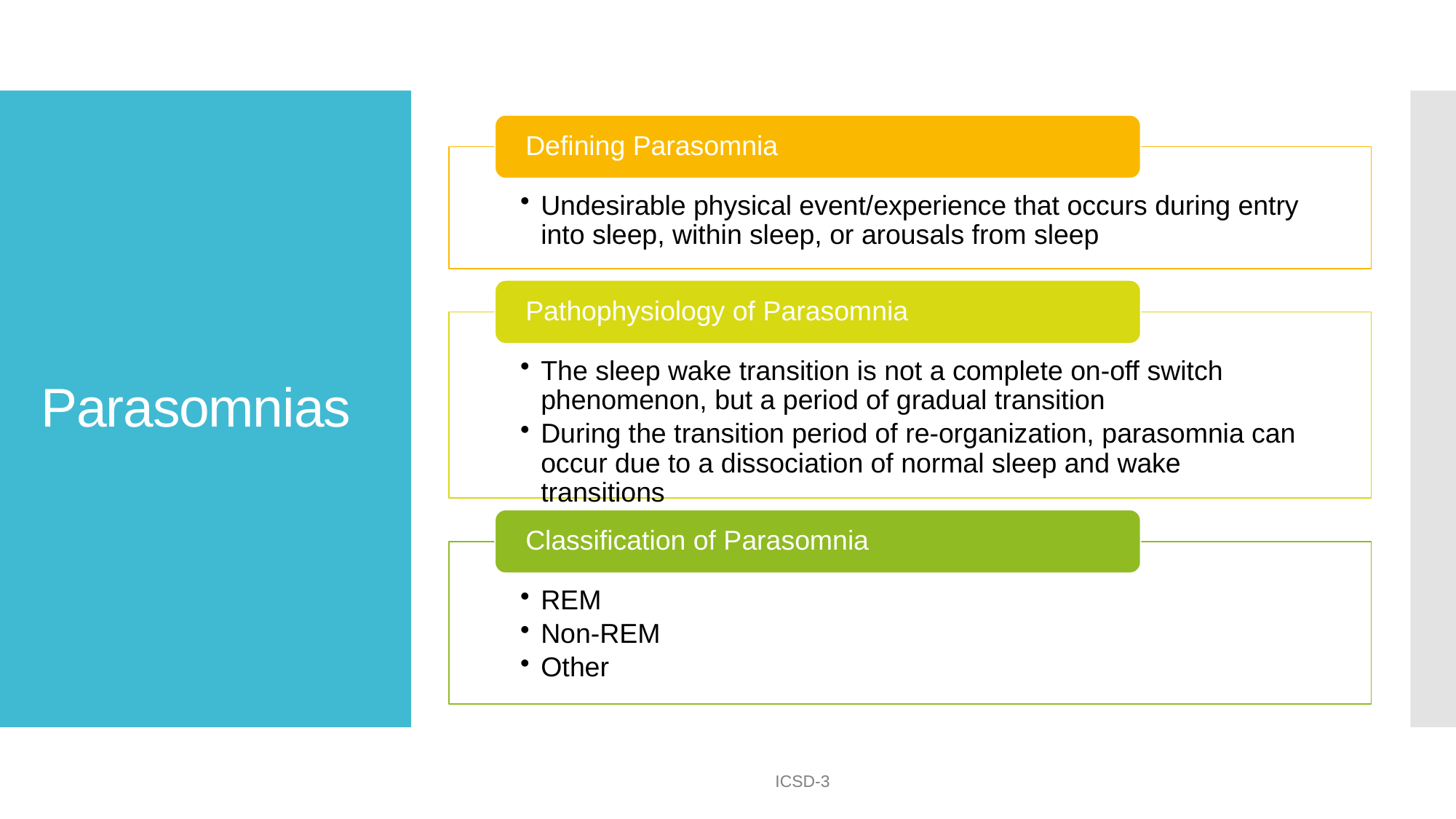

Undesirable physical event/experience that occurs during entry into sleep, within sleep, or arousals from sleep
Defining Parasomnia
The sleep wake transition is not a complete on-off switch phenomenon, but a period of gradual transition
During the transition period of re-organization, parasomnia can occur due to a dissociation of normal sleep and wake transitions
Pathophysiology of Parasomnia
REM
Non-REM
Other
Classification of Parasomnia
# Parasomnias
ICSD-3